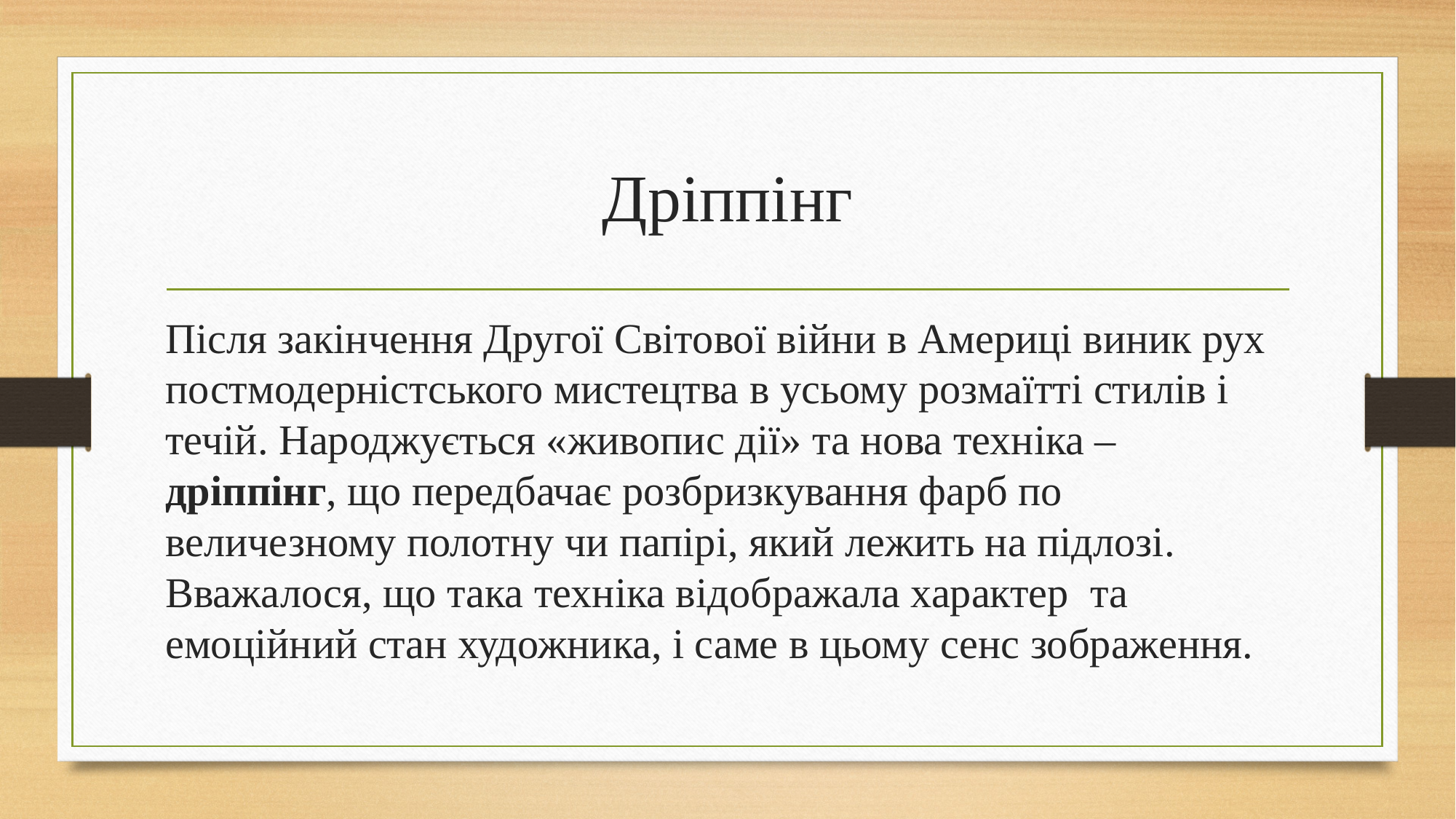

# Дріппінг
Після закінчення Другої Світової війни в Америці виник рух постмодерністського мистецтва в усьому розмаїтті стилів і течій. Народжується «живопис дії» та нова техніка – дріппінг, що передбачає розбризкування фарб по величезному полотну чи папірі, який лежить на підлозі. Вважалося, що така техніка відображала характер  та емоційний стан художника, і саме в цьому сенс зображення.